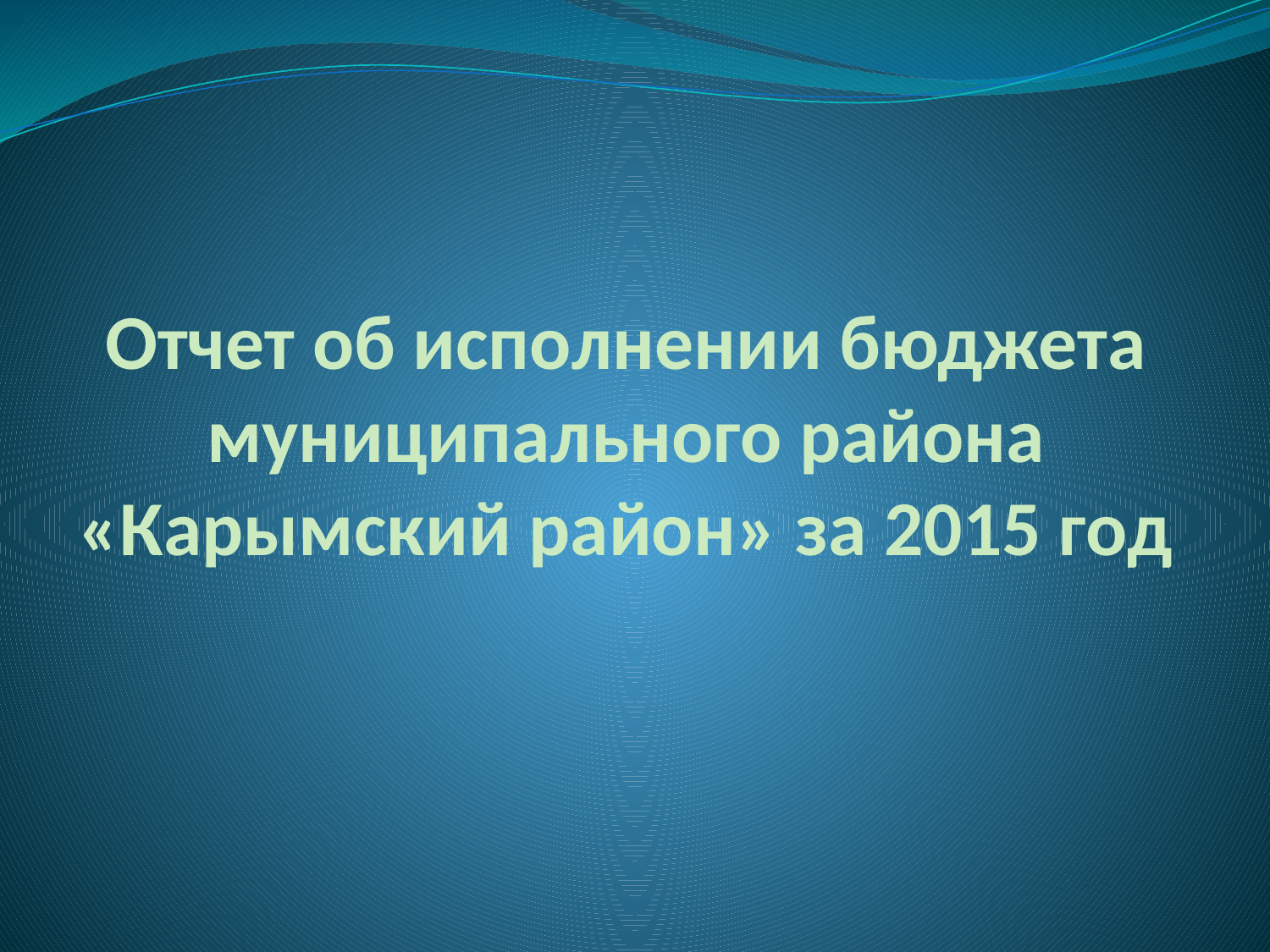

Отчет об исполнении бюджета муниципального района «Карымский район» за 2015 год